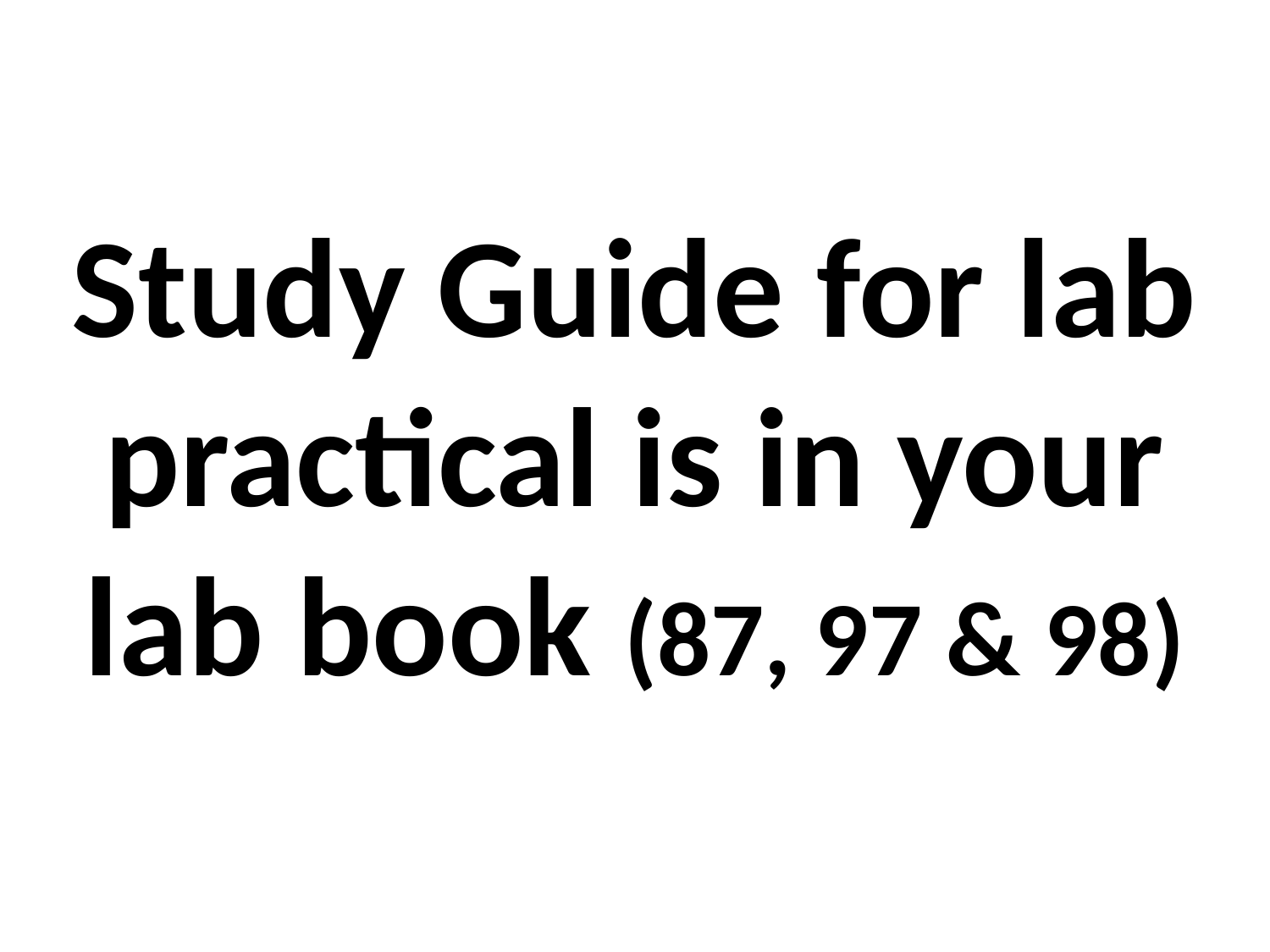

Study Guide for lab practical is in your lab book (87, 97 & 98)